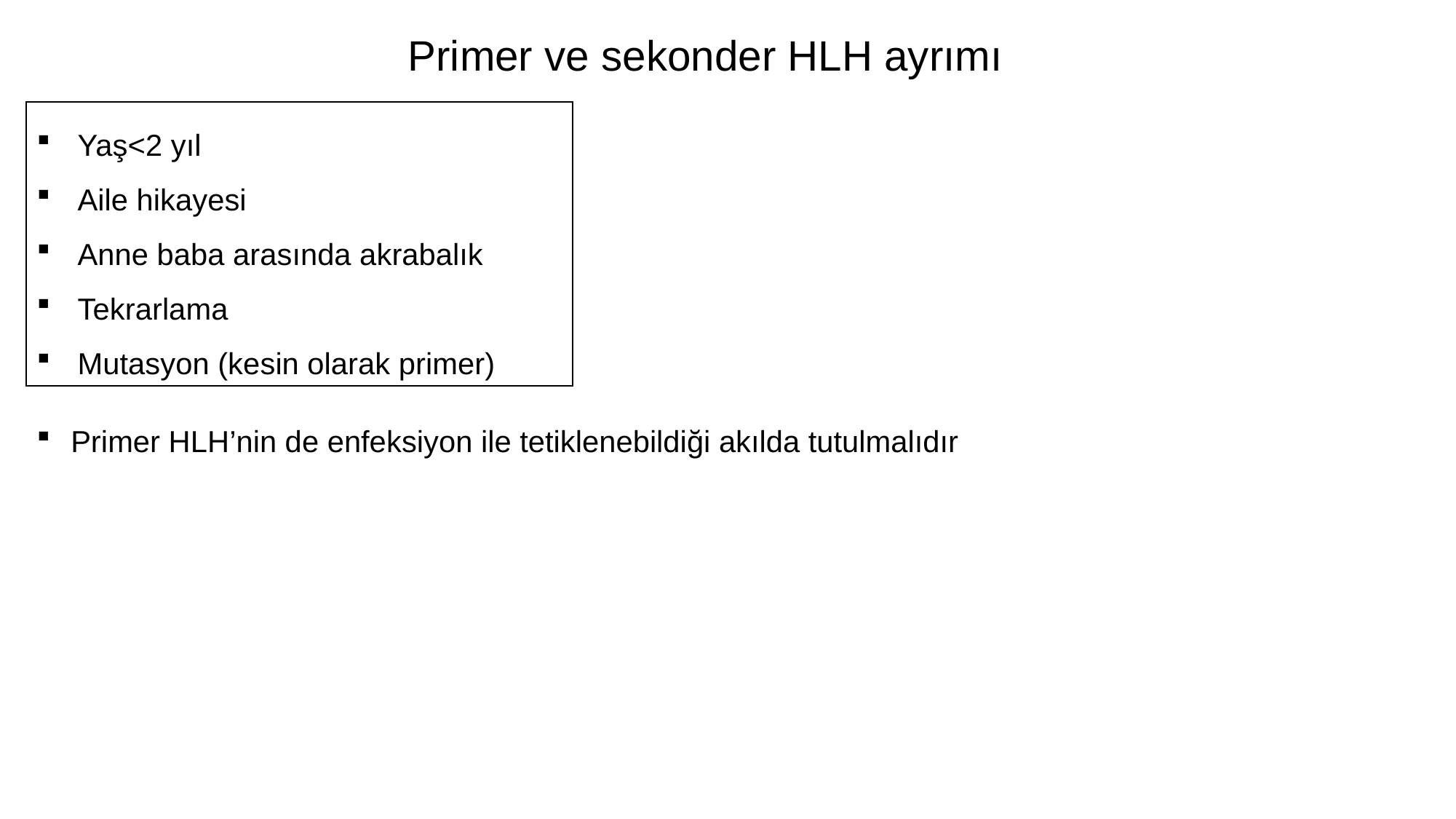

Primer ve sekonder HLH ayrımı
Yaş<2 yıl
Aile hikayesi
Anne baba arasında akrabalık
Tekrarlama
Mutasyon (kesin olarak primer)
Primer HLH’nin de enfeksiyon ile tetiklenebildiği akılda tutulmalıdır